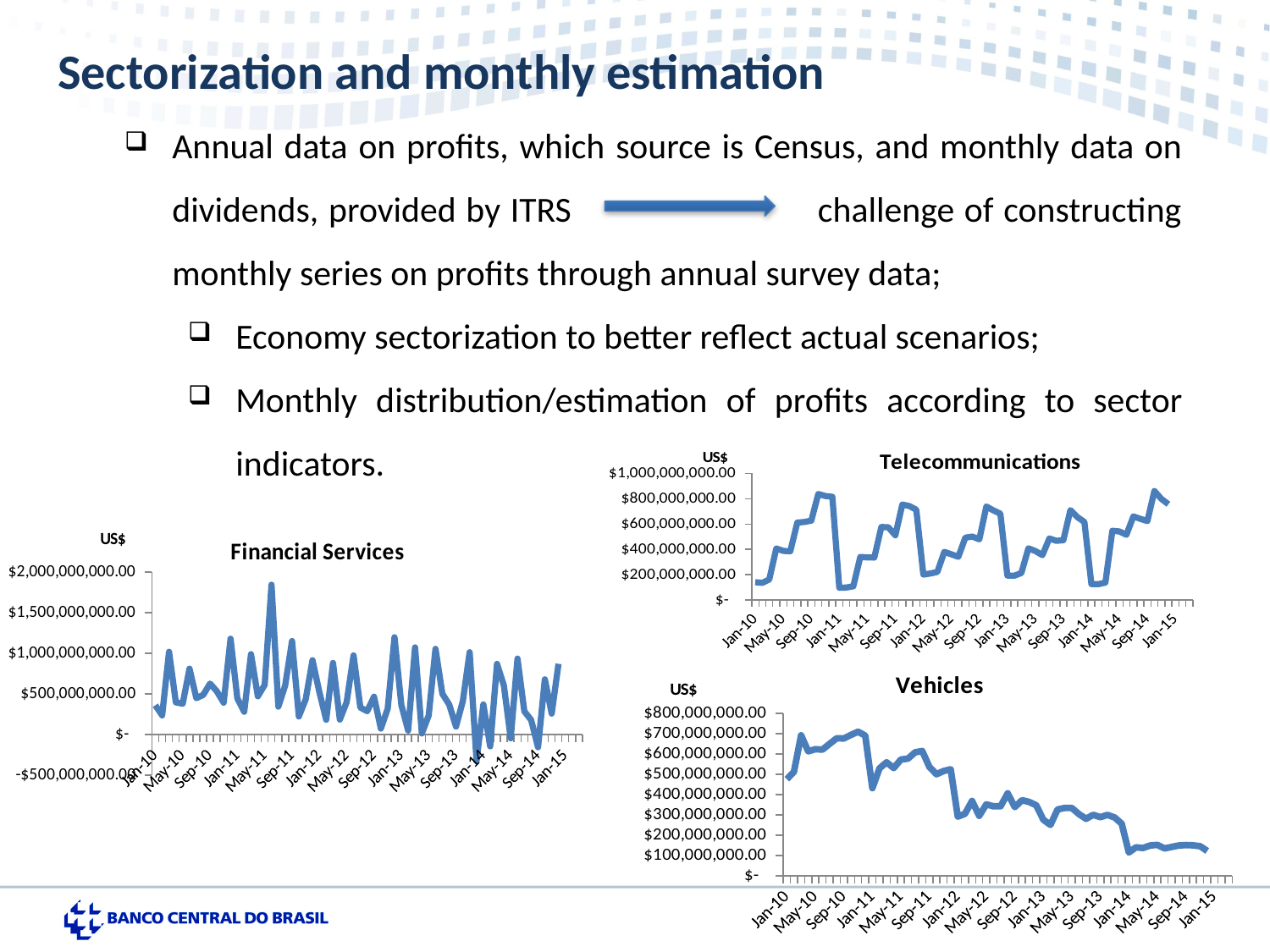

# Sectorization and monthly estimation
Annual data on profits, which source is Census, and monthly data on dividends, provided by ITRS                         challenge of constructing monthly series on profits through annual survey data;
Economy sectorization to better reflect actual scenarios;
Monthly distribution/estimation of profits according to sector indicators.

### Chart: Telecommunications

| Category | Telecomunication |
|---|---|
| 40179 | 141406524.024628 |
| 40210 | 136164429.727818 |
| 40238 | 162847541.446552 |
| 40269 | 407242101.922739 |
| 40299 | 387947868.039388 |
| 40330 | 385081272.025359 |
| 40360 | 611267909.196386 |
| 40391 | 616153657.111688 |
| 40422 | 626672085.625654 |
| 40452 | 836572050.684541 |
| 40483 | 820951067.610897 |
| 40513 | 814823015.500694 |
| 40544 | 97151330.401183 |
| 40575 | 98919972.9275693 |
| 40603 | 109277234.968449 |
| 40634 | 340364033.5859 |
| 40664 | 336791169.307944 |
| 40695 | 335277179.330173 |
| 40725 | 576136805.868233 |
| 40756 | 574332069.431793 |
| 40787 | 510757663.600706 |
| 40817 | 753121731.275872 |
| 40848 | 742065793.438403 |
| 40878 | 712804542.983354 |
| 40909 | 200898783.927842 |
| 40940 | 209540169.511347 |
| 40969 | 221856437.855373 |
| 41000 | 380218780.000727 |
| 41030 | 360992970.88613 |
| 41061 | 341532625.044281 |
| 41091 | 492639861.132182 |
| 41122 | 501162136.230367 |
| 41153 | 479252916.031927 |
| 41183 | 737982939.220467 |
| 41214 | 707482278.56353 |
| 41244 | 681345191.995411 |
| 41275 | 193569720.754488 |
| 41306 | 192746490.37044 |
| 41334 | 214034417.478868 |
| 41365 | 408384713.262884 |
| 41395 | 387060204.773518 |
| 41426 | 354521813.960892 |
| 41456 | 485965381.141784 |
| 41487 | 467784191.244896 |
| 41518 | 472017541.859666 |
| 41548 | 709392840.087857 |
| 41579 | 654046266.97901 |
| 41609 | 615905722.782148 |
| 41640 | 126118742.109775 |
| 41671 | 125438488.18961 |
| 41699 | 137947187.796473 |
| 41730 | 546988378.886498 |
| 41760 | 541184793.049494 |
| 41791 | 515483861.717946 |
| 41821 | 659794332.610698 |
| 41852 | 640568169.818415 |
| 41883 | 623120597.634413 |
| 41913 | 859925151.040673 |
| 41944 | 797858070.991526 |
| 41974 | 755918299.25808 |
| 42005 | None |
| 42036 | None |
| 42064 | None |

### Chart: Financial Services

| Category | Financial Services |
|---|---|
| 40179 | 360528943.680166 |
| 40210 | 235876734.295174 |
| 40238 | 1018399592.24525 |
| 40269 | 396056035.59941 |
| 40299 | 379064975.174055 |
| 40330 | 810870405.223303 |
| 40360 | 447260473.747142 |
| 40391 | 487415482.891742 |
| 40422 | 627094826.80704 |
| 40452 | 532749205.652868 |
| 40483 | 391708284.805637 |
| 40513 | 1179941084.36237 |
| 40544 | 445290375.493317 |
| 40575 | 279909309.758612 |
| 40603 | 989370476.274125 |
| 40634 | 470591992.72913 |
| 40664 | 611096173.747288 |
| 40695 | 1845349145.62265 |
| 40725 | 343173245.84039 |
| 40756 | 603307243.041152 |
| 40787 | 1151404733.37226 |
| 40817 | 221794662.16349 |
| 40848 | 433045846.974485 |
| 40878 | 914774809.335058 |
| 40909 | 522871374.539104 |
| 40940 | 181208447.76971 |
| 40969 | 881131369.542841 |
| 41000 | 184485967.737826 |
| 41030 | 398465262.142103 |
| 41061 | 974133639.258032 |
| 41091 | 332199922.054725 |
| 41122 | 287037990.033413 |
| 41153 | 466145086.621619 |
| 41183 | 73201916.0335794 |
| 41214 | 318515199.01508 |
| 41244 | 1197611269.66842 |
| 41275 | 363149676.011504 |
| 41306 | 49119217.7711786 |
| 41334 | 1073050238.20354 |
| 41365 | 12848043.3809682 |
| 41395 | 234326153.770545 |
| 41426 | 1054721919.79639 |
| 41456 | 501809093.158902 |
| 41487 | 369092756.724641 |
| 41518 | 98276247.877183 |
| 41548 | 411009746.577891 |
| 41579 | 1013795297.97174 |
| 41609 | -324995148.927044 |
| 41640 | 369793572.883046 |
| 41671 | -145980525.098934 |
| 41699 | 869560283.087434 |
| 41730 | 604298785.943633 |
| 41760 | -46933816.2199146 |
| 41791 | 934706393.229837 |
| 41821 | 285166401.226647 |
| 41852 | 179003072.18965 |
| 41883 | -156809213.256102 |
| 41913 | 679155879.723572 |
| 41944 | 257999980.643831 |
| 41974 | 870780632.238336 |
| 42005 | None |
| 42036 | None |
| 42064 | None |

### Chart: Vehicles

| Category | Vehicles |
|---|---|
| 40179 | 476421535.528622 |
| 40210 | 512766770.10391 |
| 40238 | 692832553.165068 |
| 40269 | 613898985.064956 |
| 40299 | 624214523.598261 |
| 40330 | 622362120.394255 |
| 40360 | 650665377.194032 |
| 40391 | 677903166.326762 |
| 40422 | 677392762.207285 |
| 40452 | 694694248.194807 |
| 40483 | 710736111.409245 |
| 40513 | 691520403.989199 |
| 40544 | 431845058.919781 |
| 40575 | 529802184.76508 |
| 40603 | 559871262.274353 |
| 40634 | 531148878.797901 |
| 40664 | 573189522.328227 |
| 40695 | 578021702.19846 |
| 40725 | 608782224.191854 |
| 40756 | 615377267.053346 |
| 40787 | 537125317.279477 |
| 40817 | 500783325.250392 |
| 40848 | 516472646.473758 |
| 40878 | 525172439.74343 |
| 40909 | 291237644.778964 |
| 40940 | 305593304.074112 |
| 40969 | 368782118.059625 |
| 41000 | 295575645.368504 |
| 41030 | 352026575.109106 |
| 41061 | 342656246.466268 |
| 41091 | 342663214.17645 |
| 41122 | 406584141.661815 |
| 41153 | 338695667.109697 |
| 41183 | 372557047.640184 |
| 41214 | 364039274.872854 |
| 41244 | 348013553.372403 |
| 41275 | 276466296.968696 |
| 41306 | 250731660.396547 |
| 41334 | 327175314.484213 |
| 41365 | 334236593.86416 |
| 41395 | 333984685.315933 |
| 41426 | 304228408.06321 |
| 41456 | 280675725.242106 |
| 41487 | 300534490.580872 |
| 41518 | 288951126.929883 |
| 41548 | 300282261.43549 |
| 41579 | 287509626.725785 |
| 41609 | 256838883.000484 |
| 41640 | 114555788.914781 |
| 41671 | 139871278.960331 |
| 41699 | 137150697.040212 |
| 41730 | 149122225.708329 |
| 41760 | 152492136.436089 |
| 41791 | 134946827.476015 |
| 41821 | 141870211.773949 |
| 41852 | 149022391.961144 |
| 41883 | 151238384.050201 |
| 41913 | 150083709.910014 |
| 41944 | 145710286.148971 |
| 41974 | 122169455.015259 |
| 42005 | None |
| 42036 | None |
| 42064 | None |